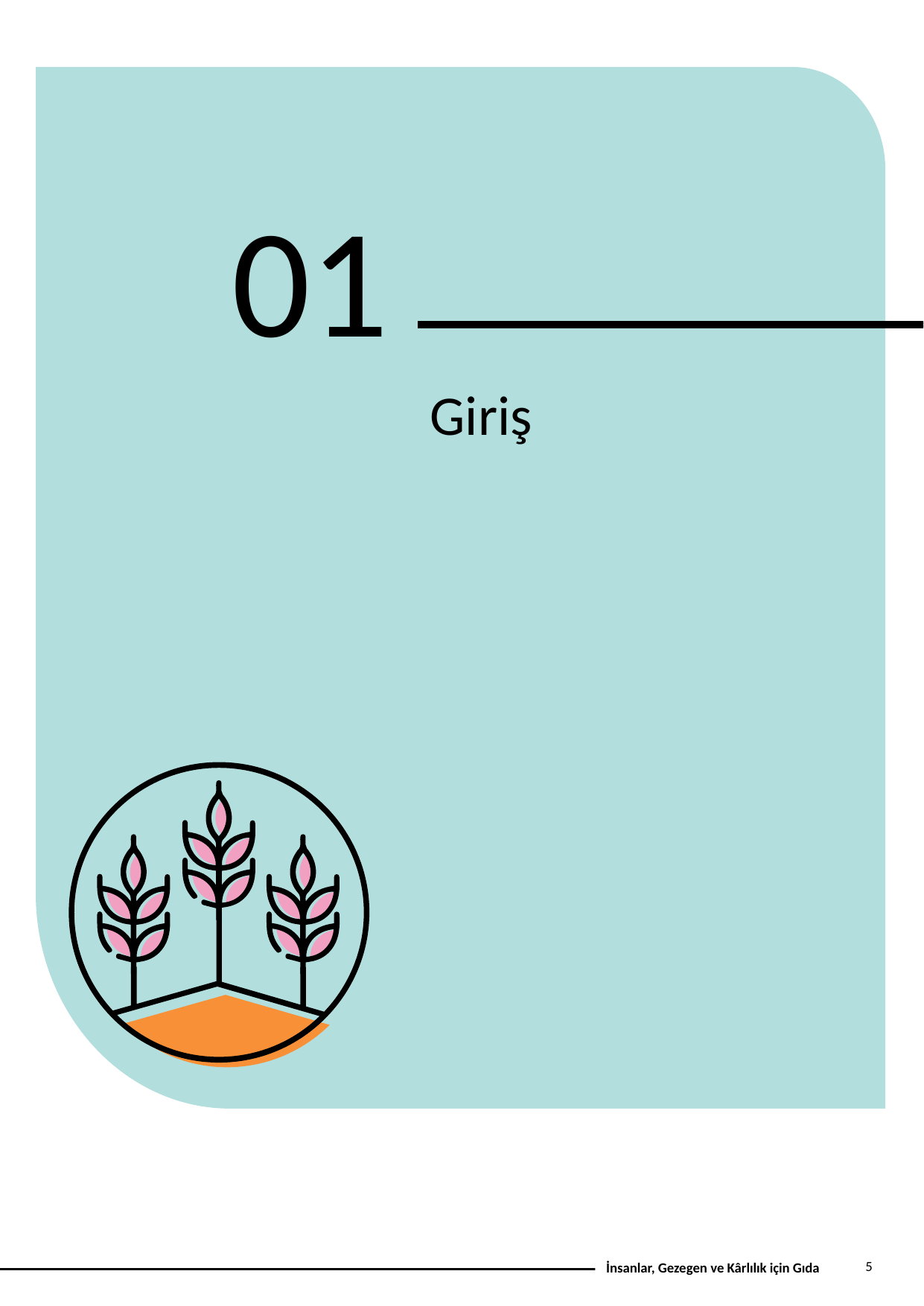

01
Giriş
5
İnsanlar, Gezegen ve Kârlılık için Gıda